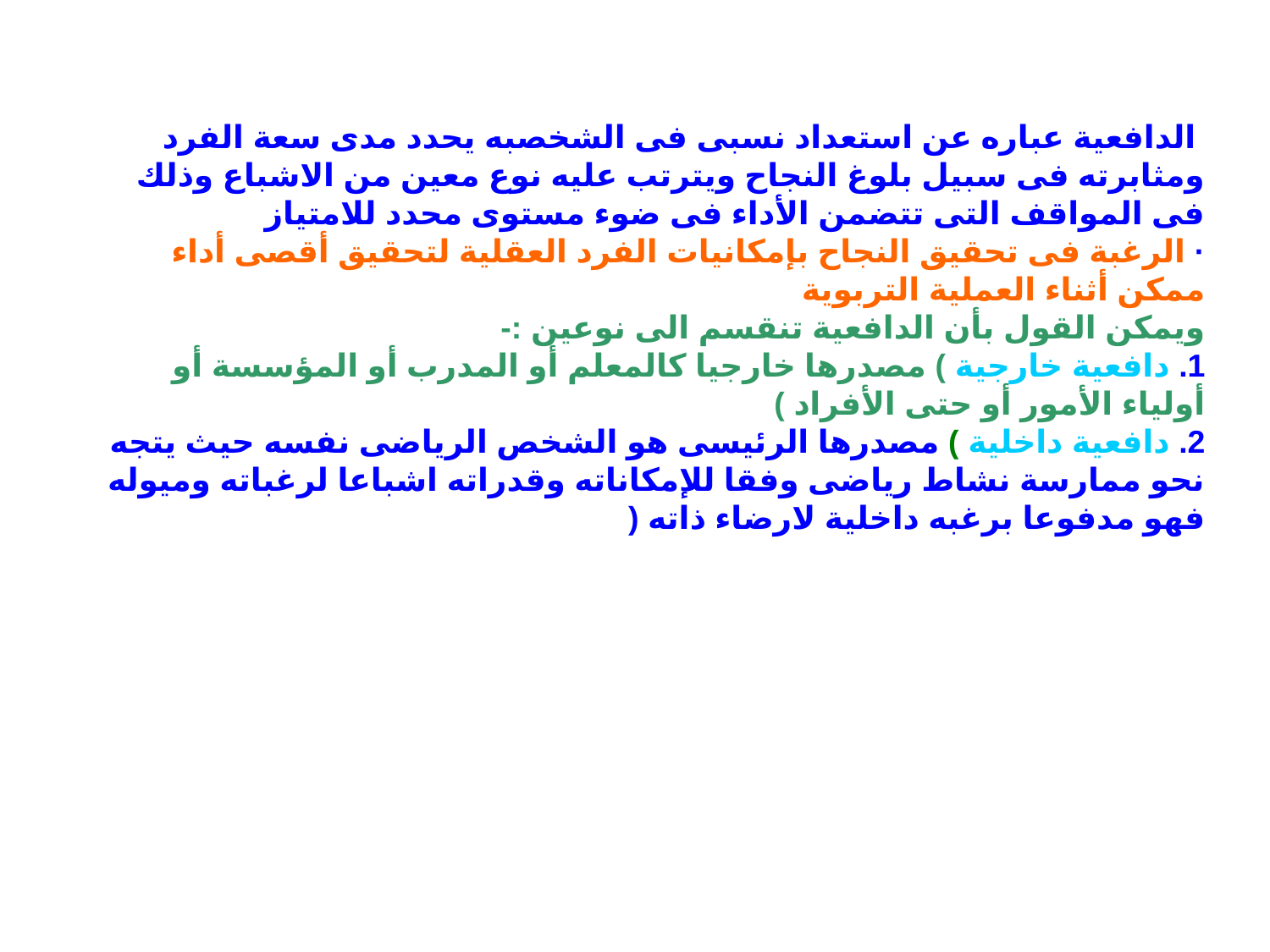

# الدافعية عباره عن استعداد نسبى فى الشخصبه يحدد مدى سعة الفرد ومثابرته فى سبيل بلوغ النجاح ويترتب عليه نوع معين من الاشباع وذلك فى المواقف التى تتضمن الأداء فى ضوء مستوى محدد للامتياز • الرغبة فى تحقيق النجاح بإمكانيات الفرد العقلية لتحقيق أقصى أداء ممكن أثناء العملية التربوية ويمكن القول بأن الدافعية تنقسم الى نوعين :- 1. دافعية خارجية ) مصدرها خارجيا كالمعلم أو المدرب أو المؤسسة أو أولياء الأمور أو حتى الأفراد ) 2. دافعية داخلية ) مصدرها الرئيسى هو الشخص الرياضى نفسه حيث يتجه نحو ممارسة نشاط رياضى وفقا للإمكاناته وقدراته اشباعا لرغباته وميوله فهو مدفوعا برغبه داخلية لارضاء ذاته (